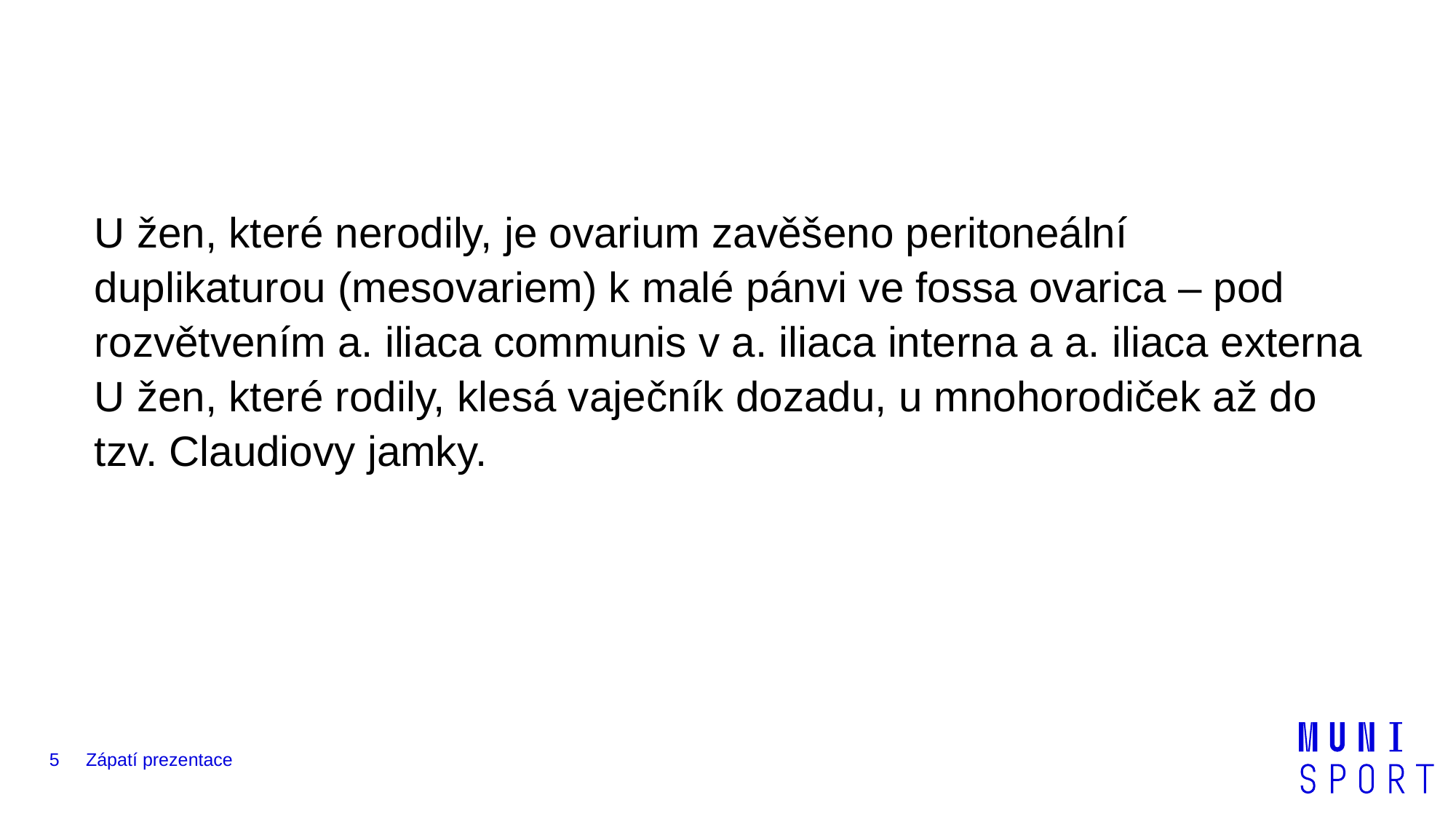

#
U žen, které nerodily, je ovarium zavěšeno peritoneální duplikaturou (mesovariem) k malé pánvi ve fossa ovarica – pod rozvětvením a. iliaca communis v a. iliaca interna a a. iliaca externa
U žen, které rodily, klesá vaječník dozadu, u mnohorodiček až do tzv. Claudiovy jamky.
5
Zápatí prezentace